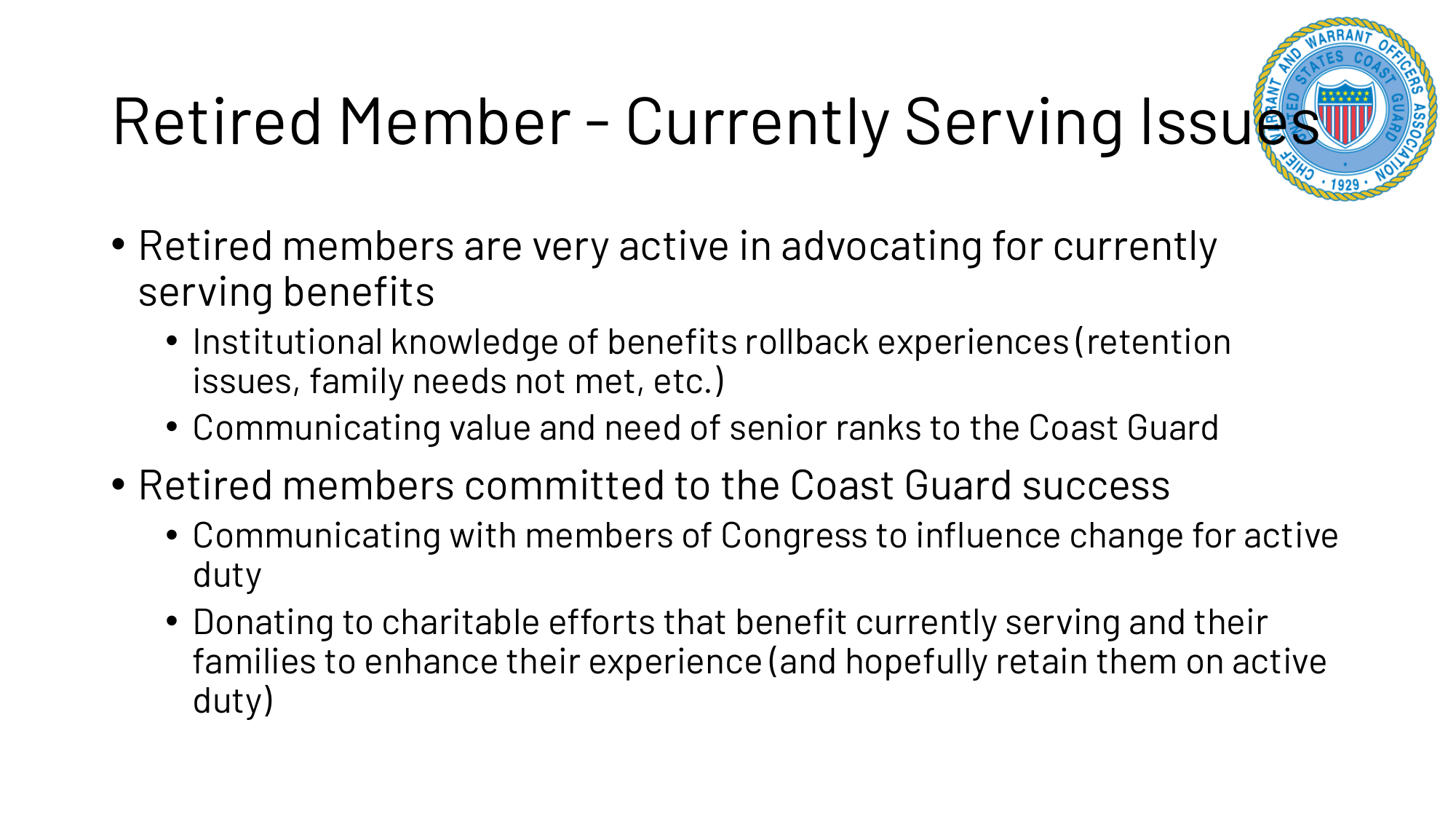

# Retired Member - Currently Serving Issues
Retired members are very active in advocating for currently serving benefits
Institutional knowledge of benefits rollback experiences (retention issues, family needs not met, etc.)
Communicating value and need of senior ranks to the Coast Guard
Retired members committed to the Coast Guard success
Communicating with members of Congress to influence change for active duty
Donating to charitable efforts that benefit currently serving and their families to enhance their experience (and hopefully retain them on active duty)